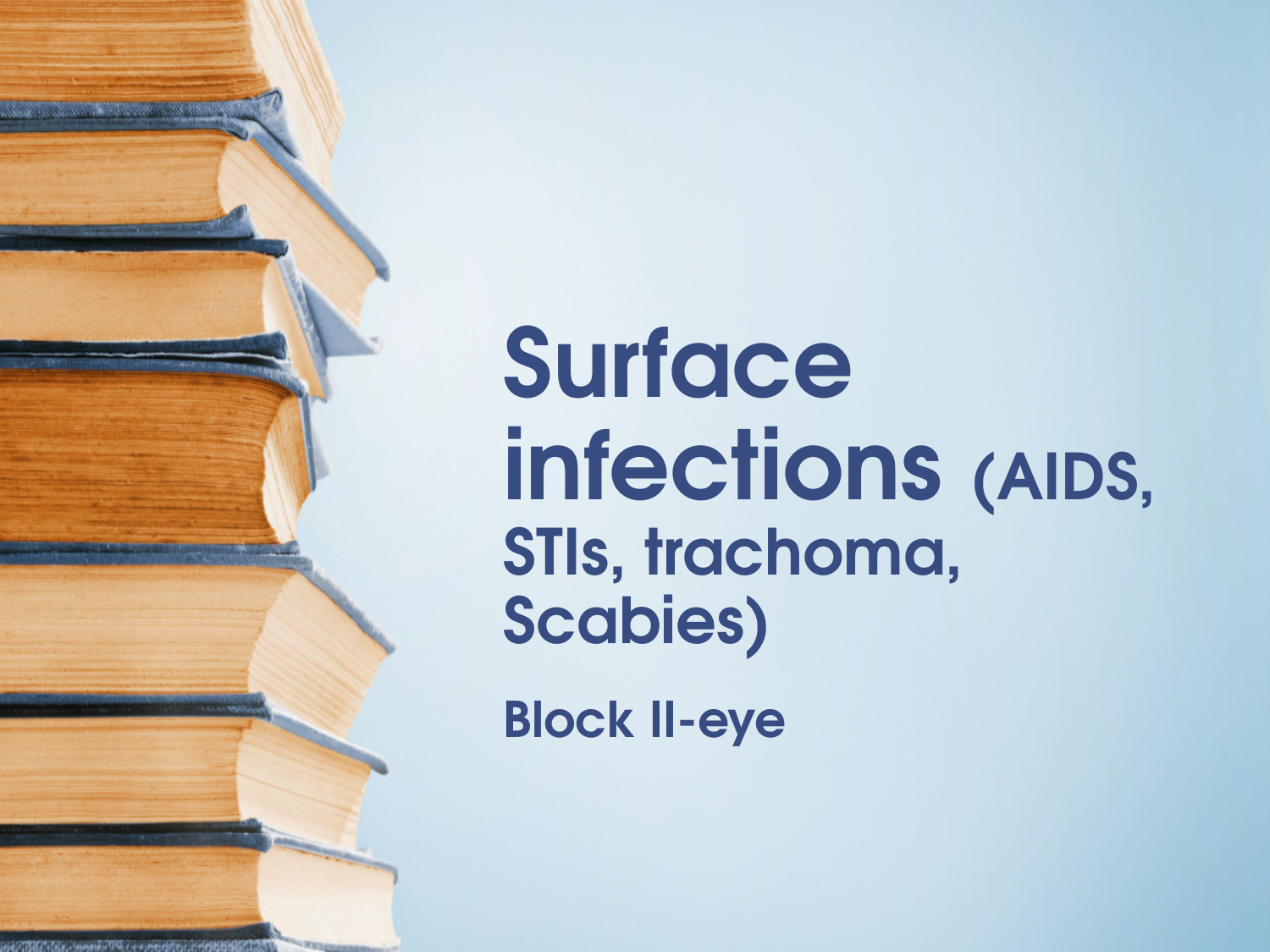

# Surface infections (AIDS, STIs, trachoma, Scabies)
Block II-eye